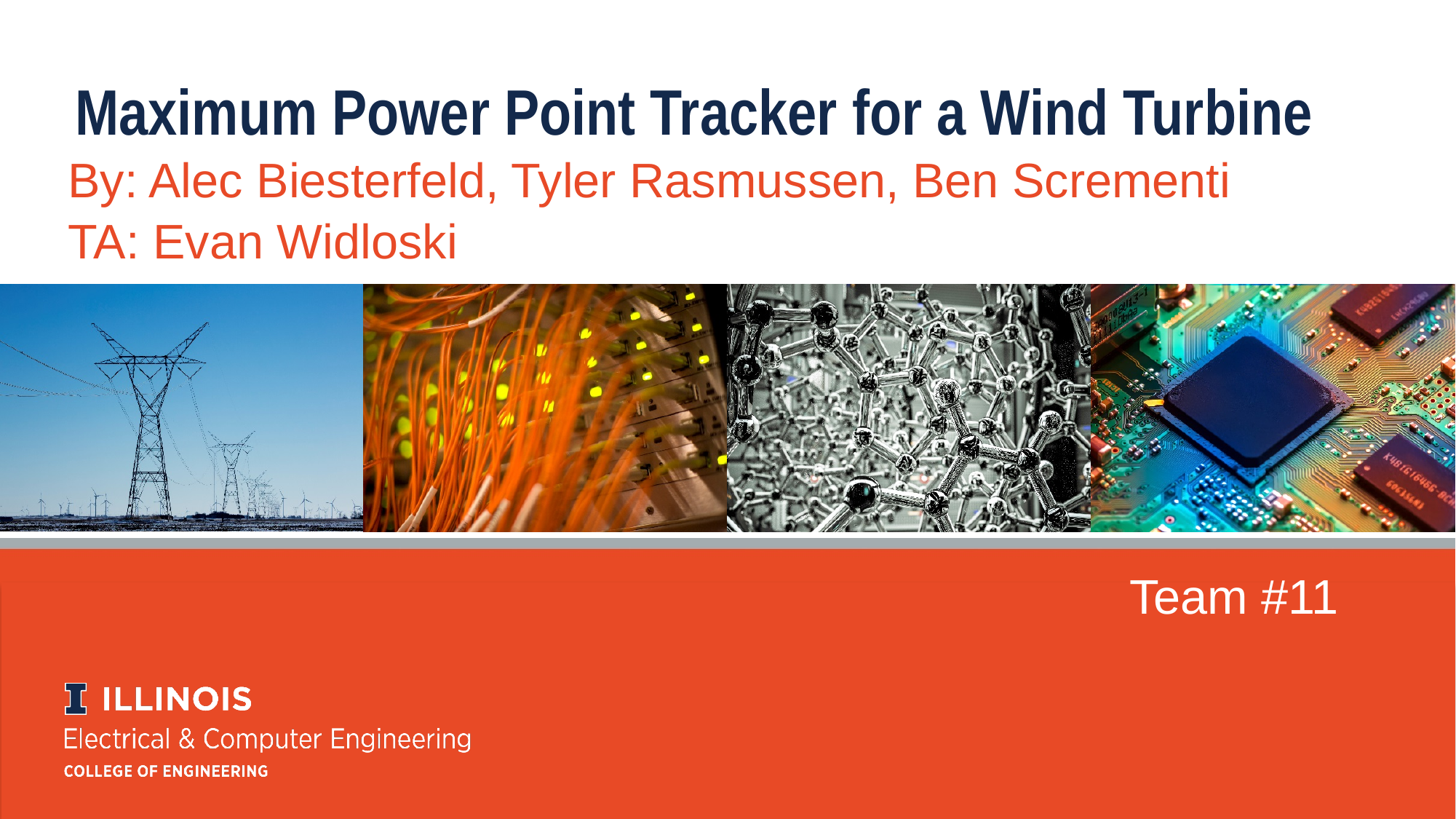

Maximum Power Point Tracker for a Wind Turbine
By: Alec Biesterfeld, Tyler Rasmussen, Ben Scrementi
TA: Evan Widloski
Team #11